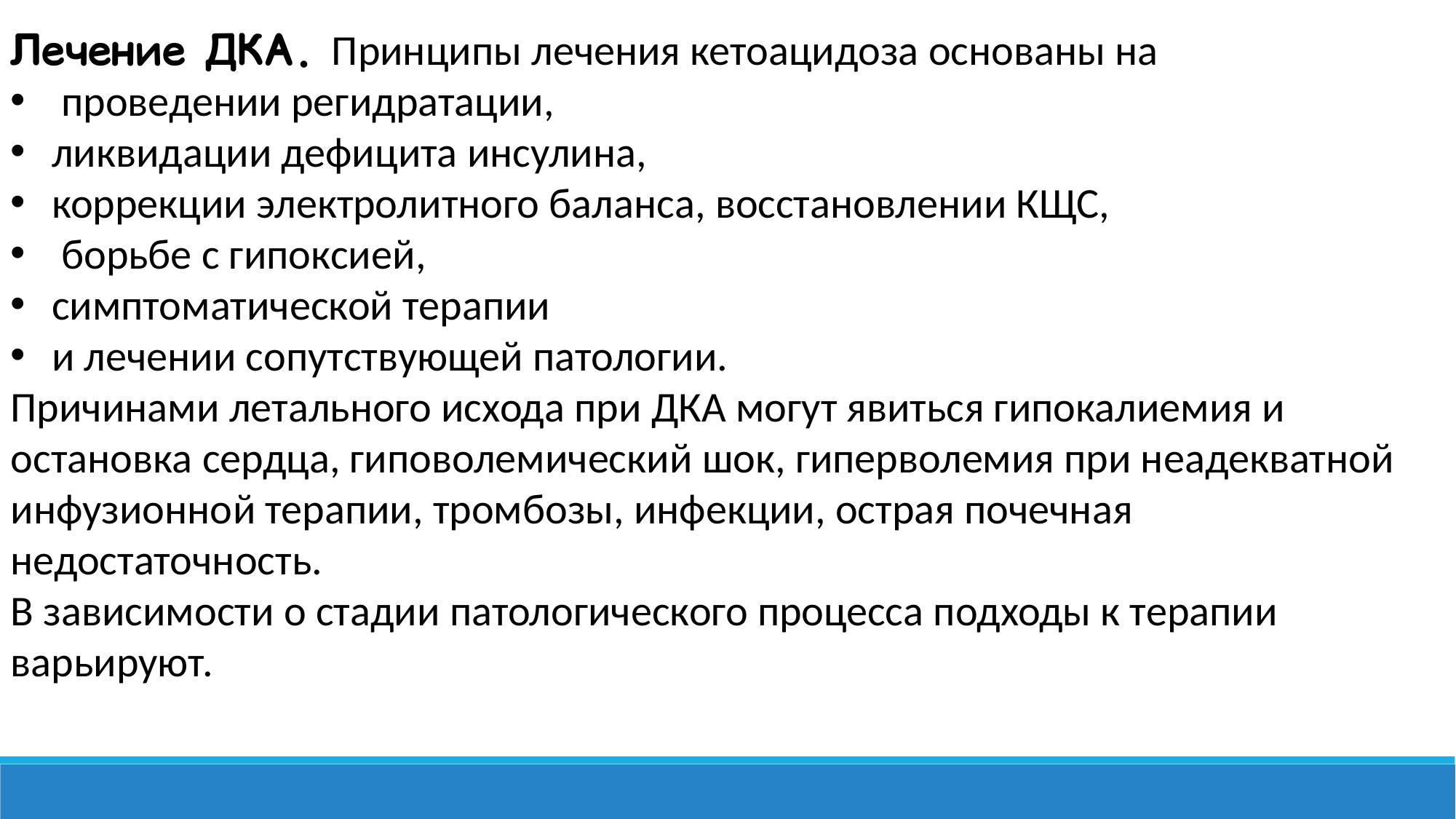

Лечение ДКА. Принципы лечения кетоацидоза основаны на
 проведении регидратации,
ликвидации дефицита инсулина,
коррекции электролитного баланса, восстановлении КЩС,
 борьбе с гипоксией,
симптоматической терапии
и лечении сопутствующей патологии.
Причинами летального исхода при ДКА могут явиться гипокалиемия и остановка сердца, гиповолемический шок, гиперволемия при неадекватной инфузионной терапии, тромбозы, инфекции, острая почечная недостаточность.
В зависимости о стадии патологического процесса подходы к терапии варьируют.